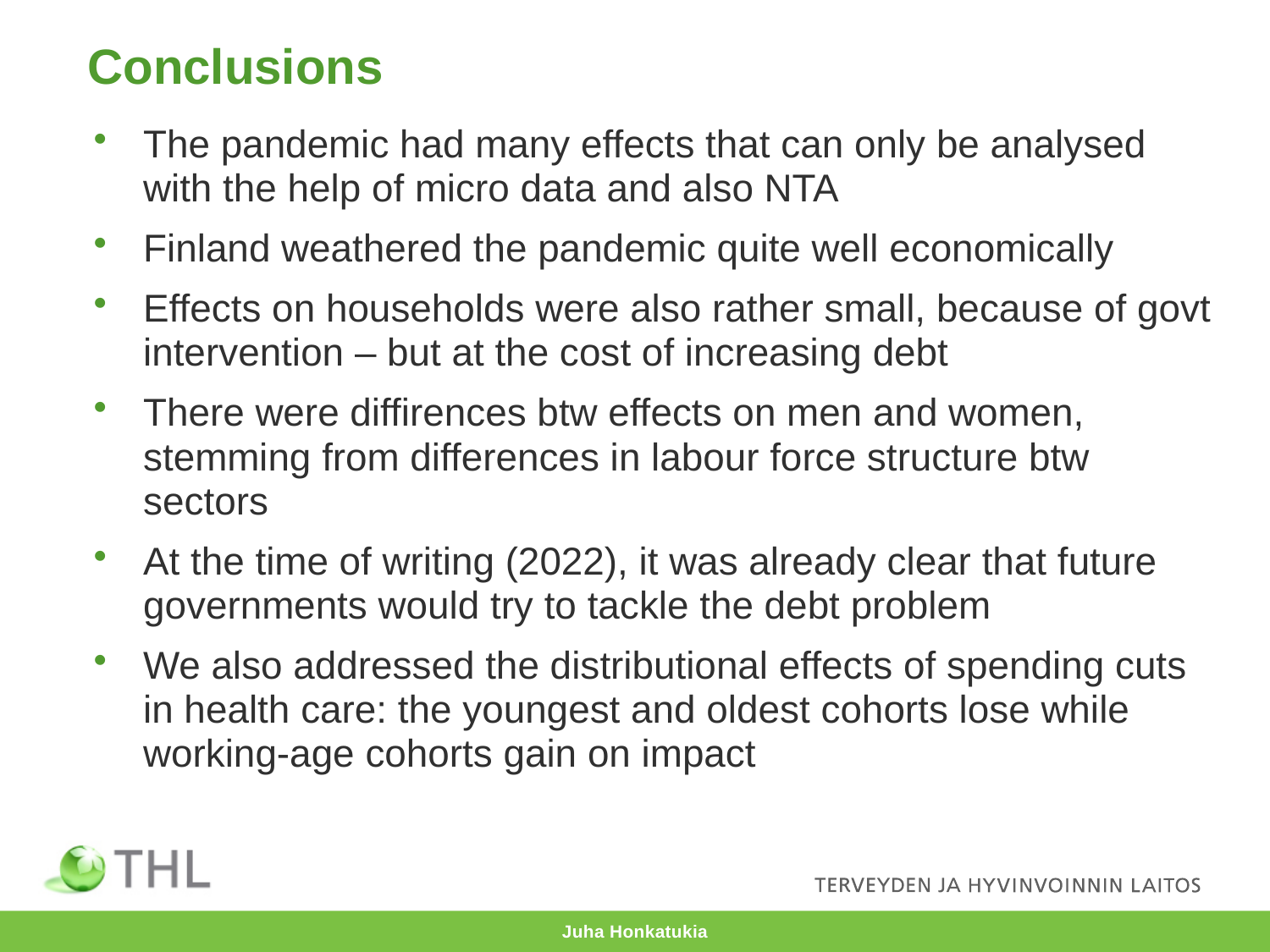

# Conclusions
The pandemic had many effects that can only be analysed with the help of micro data and also NTA
Finland weathered the pandemic quite well economically
Effects on households were also rather small, because of govt intervention – but at the cost of increasing debt
There were diffirences btw effects on men and women, stemming from differences in labour force structure btw sectors
At the time of writing (2022), it was already clear that future governments would try to tackle the debt problem
We also addressed the distributional effects of spending cuts in health care: the youngest and oldest cohorts lose while working-age cohorts gain on impact
Juha Honkatukia